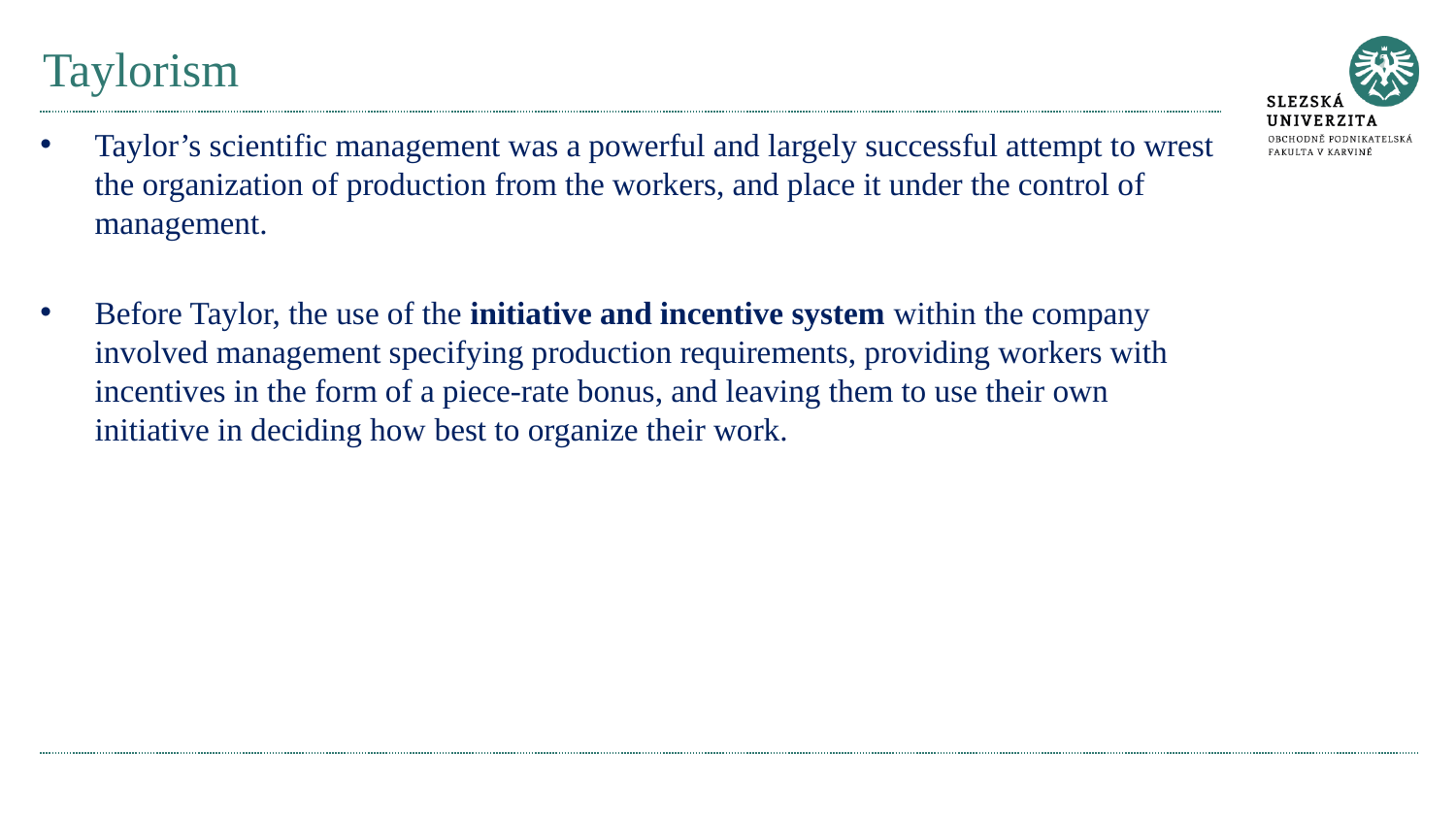

# Taylorism
Taylor’s scientific management was a powerful and largely successful attempt to wrest the organization of production from the workers, and place it under the control of management.

Before Taylor, the use of the initiative and incentive system within the company involved management specifying production requirements, providing workers with incentives in the form of a piece-rate bonus, and leaving them to use their own initiative in deciding how best to organize their work.